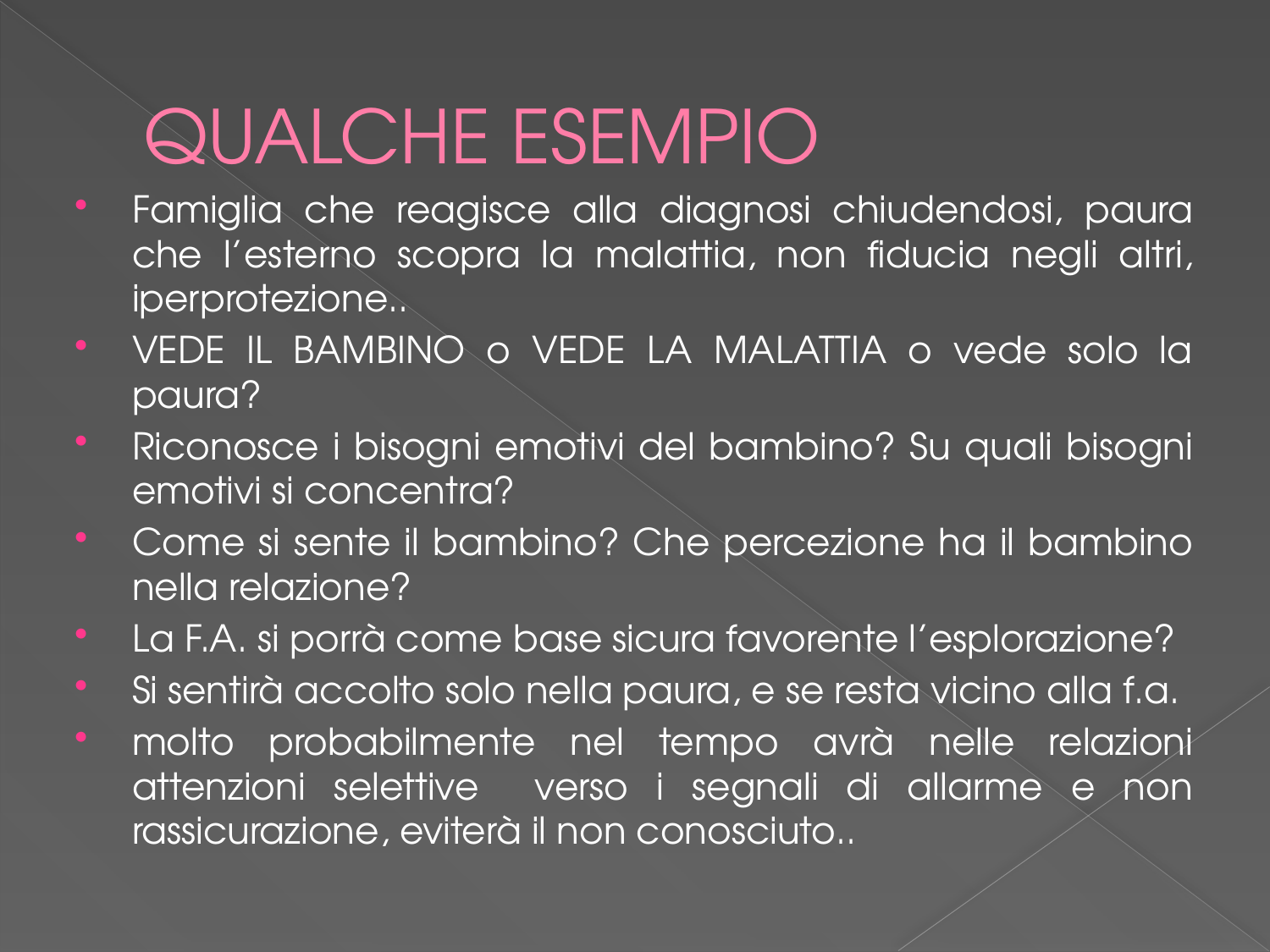

# QUALCHE ESEMPIO
Famiglia che reagisce alla diagnosi chiudendosi, paura che l’esterno scopra la malattia, non fiducia negli altri, iperprotezione..
VEDE IL BAMBINO o VEDE LA MALATTIA o vede solo la paura?
Riconosce i bisogni emotivi del bambino? Su quali bisogni emotivi si concentra?
Come si sente il bambino? Che percezione ha il bambino nella relazione?
La F.A. si porrà come base sicura favorente l’esplorazione?
Si sentirà accolto solo nella paura, e se resta vicino alla f.a.
molto probabilmente nel tempo avrà nelle relazioni attenzioni selettive  verso i segnali di allarme e non rassicurazione, eviterà il non conosciuto..